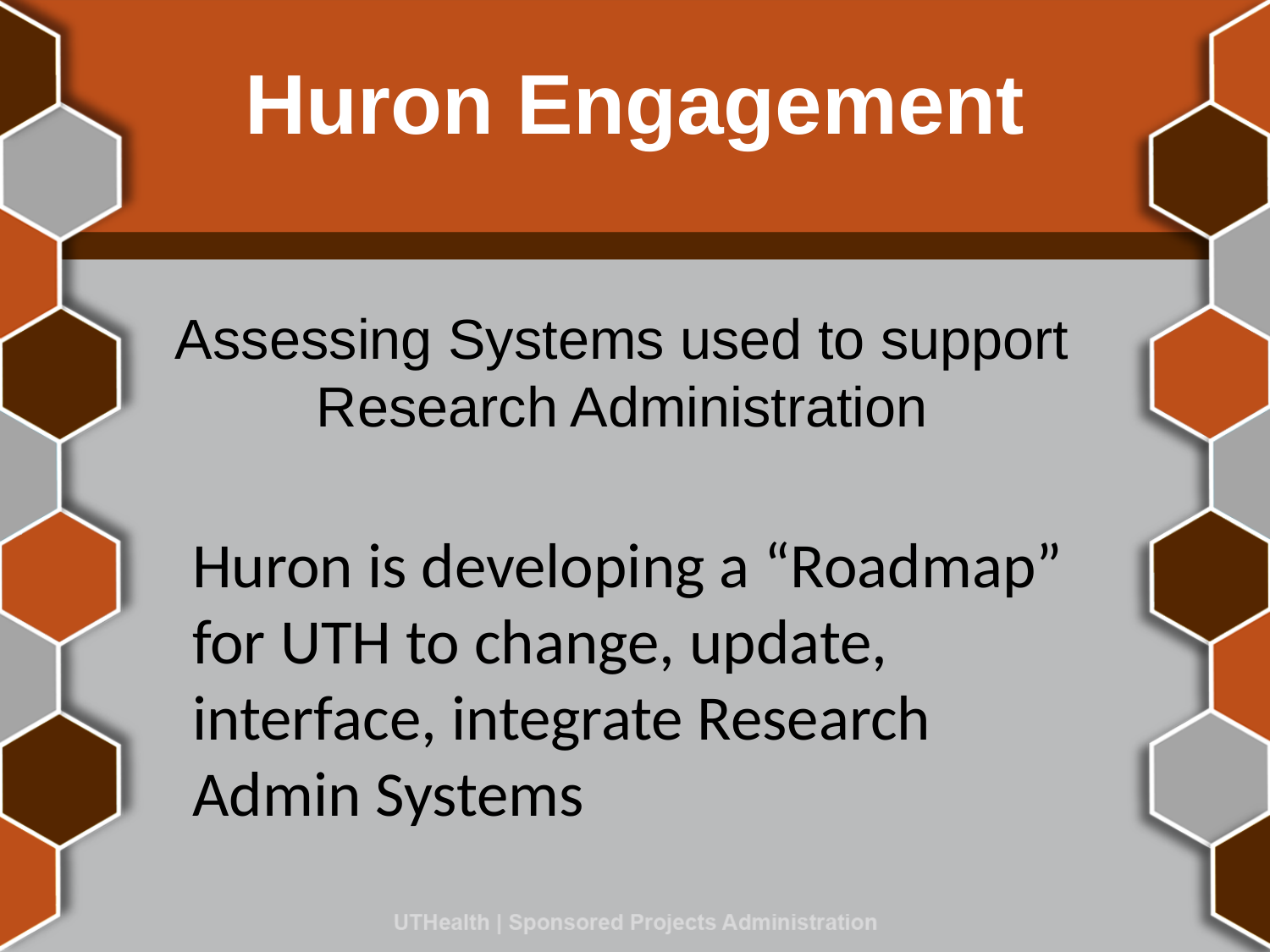

# Huron Engagement
Assessing Systems used to support Research Administration

Huron is developing a “Roadmap” for UTH to change, update, interface, integrate Research Admin Systems